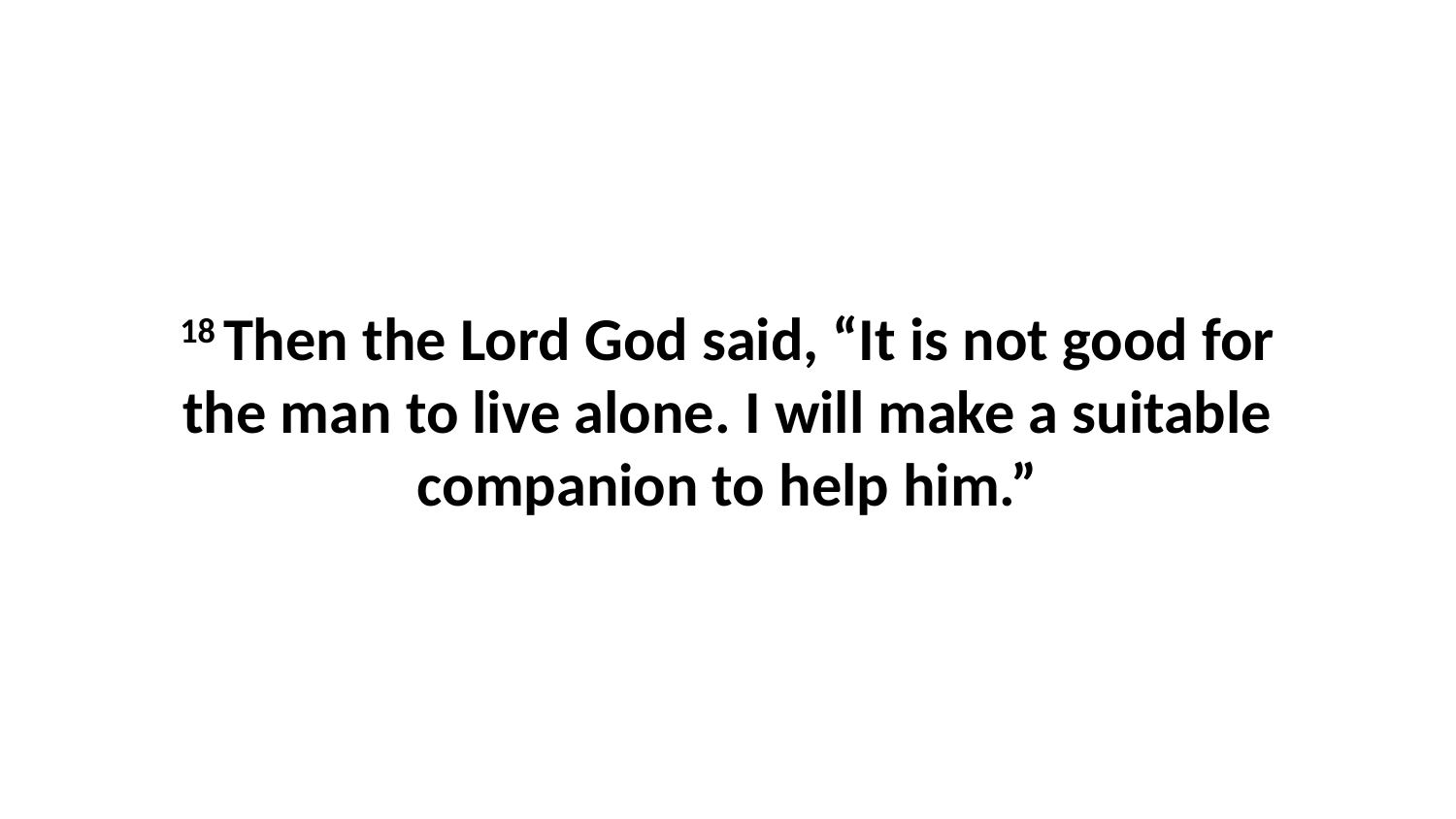

18 Then the Lord God said, “It is not good for the man to live alone. I will make a suitable companion to help him.”